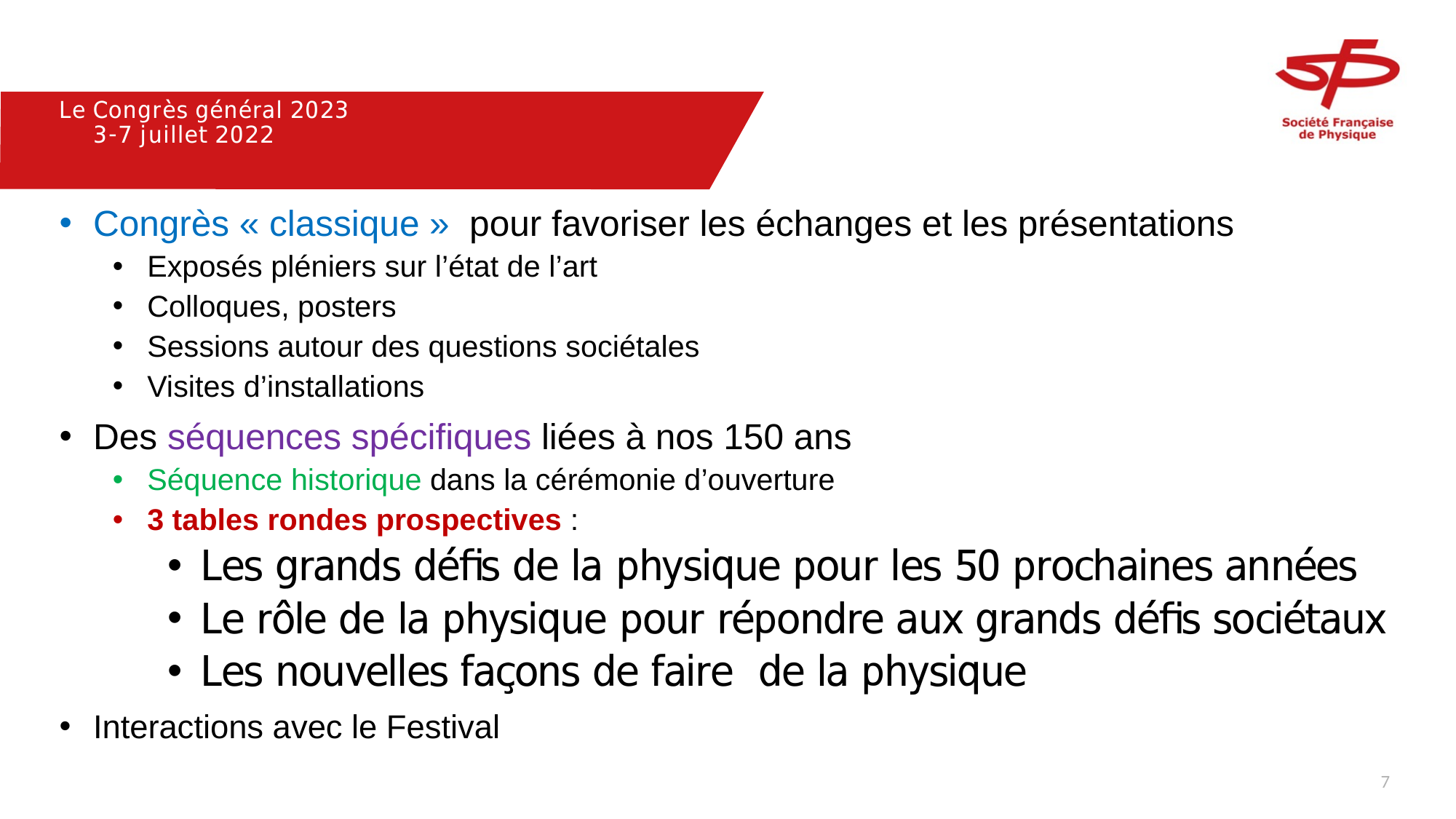

# Le Congrès général 2023 3-7 juillet 2022
Congrès « classique »  pour favoriser les échanges et les présentations
Exposés pléniers sur l’état de l’art
Colloques, posters
Sessions autour des questions sociétales
Visites d’installations
Des séquences spécifiques liées à nos 150 ans
Séquence historique dans la cérémonie d’ouverture
3 tables rondes prospectives :
Les grands défis de la physique pour les 50 prochaines années
Le rôle de la physique pour répondre aux grands défis sociétaux
Les nouvelles façons de faire  de la physique
Interactions avec le Festival

7